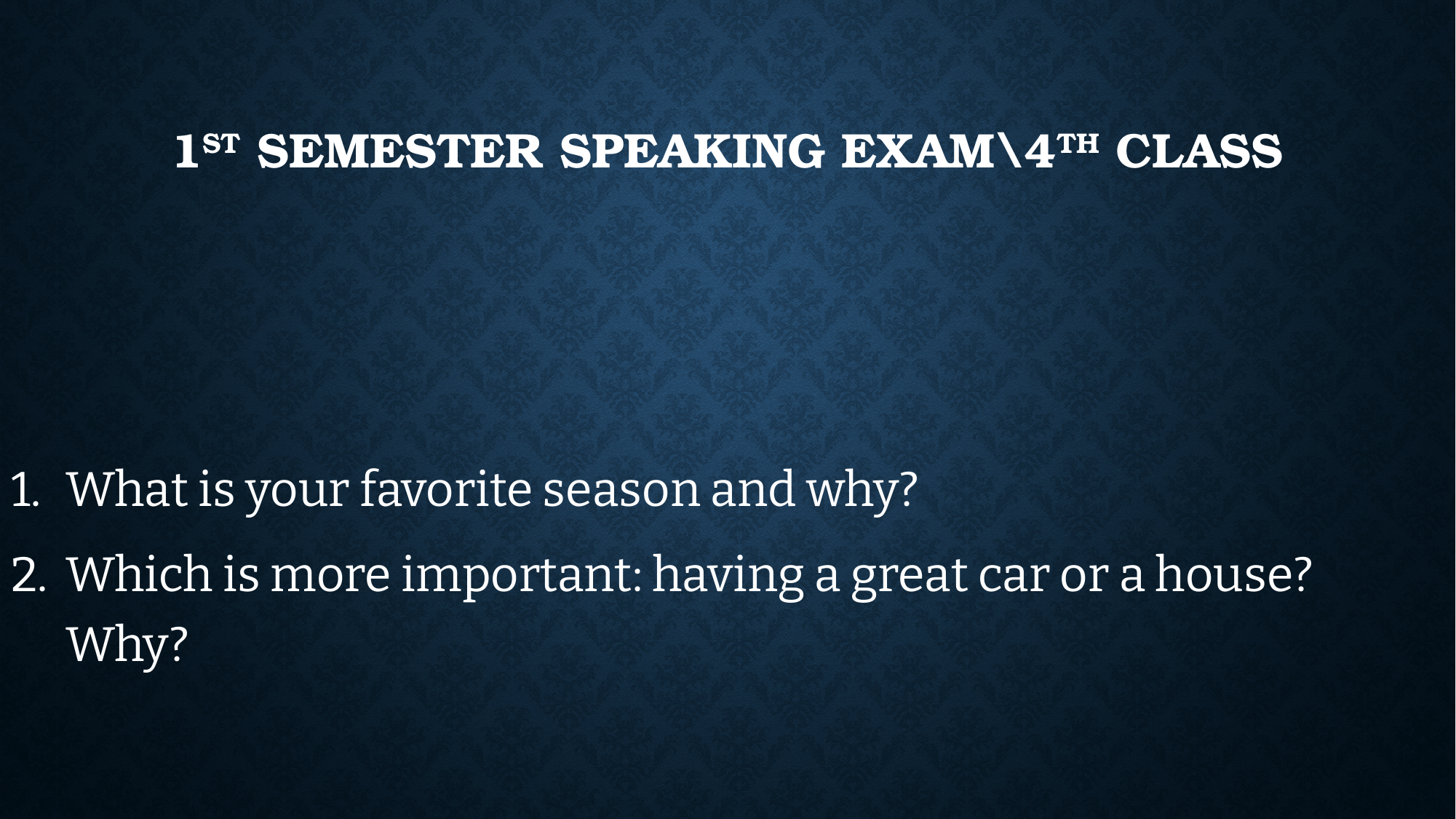

# 1st Semester Speaking Exam\4th Class
What is your favorite season and why?
Which is more important: having a great car or a house? Why?